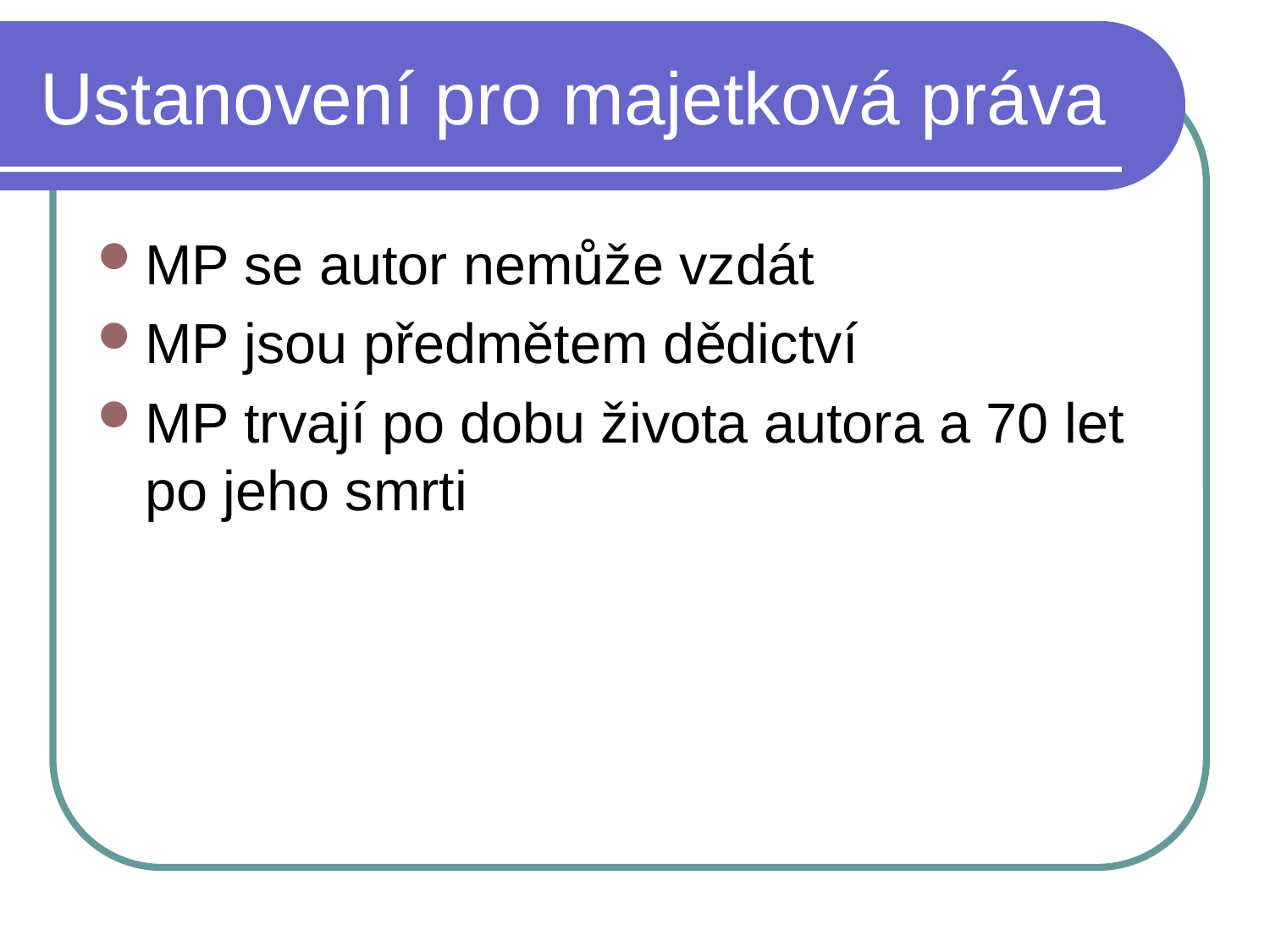

# Ustanovení pro majetková práva
MP se autor nemůže vzdát
MP jsou předmětem dědictví
MP trvají po dobu života autora a 70 let po jeho smrti